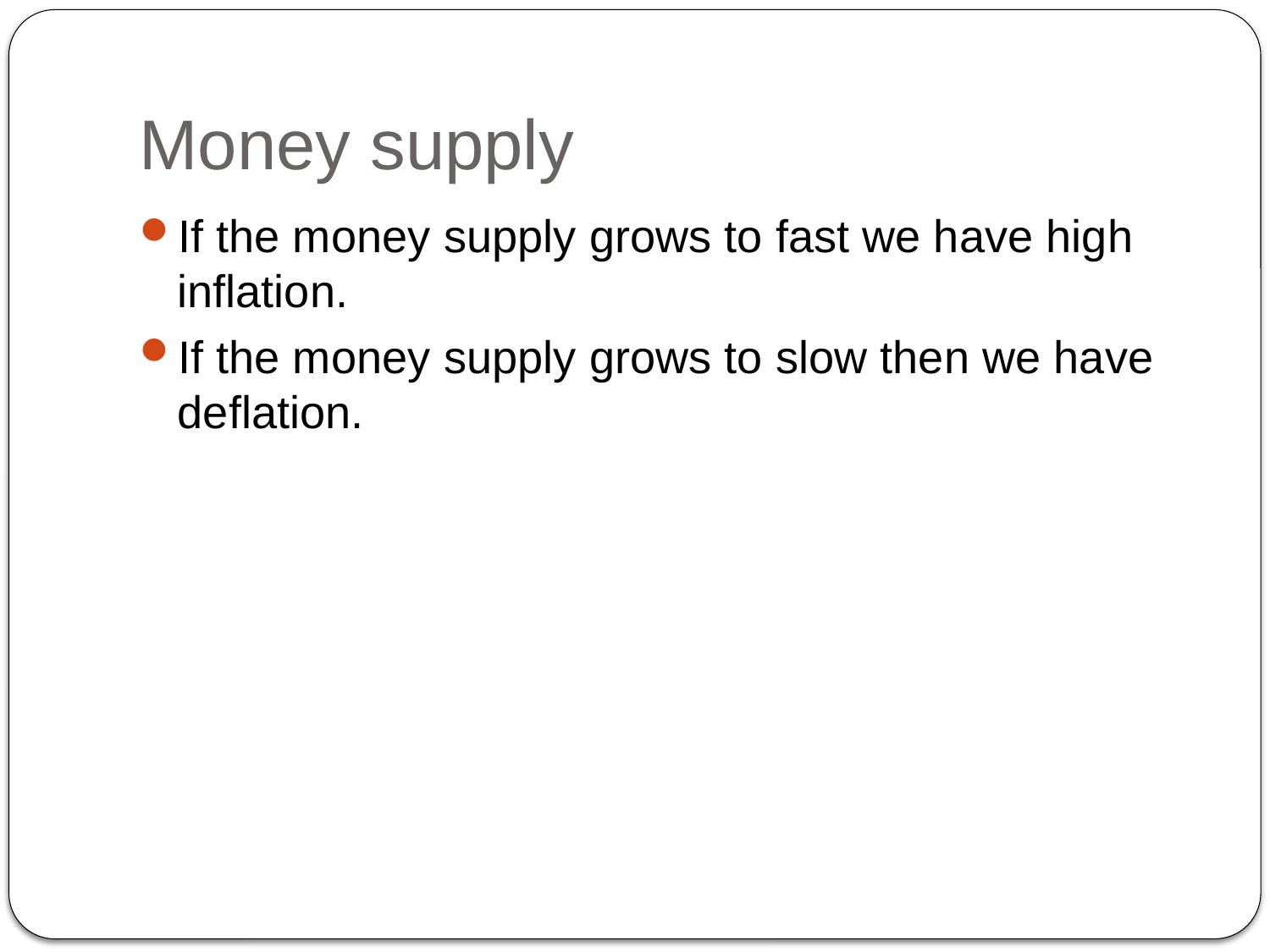

# Money supply
If the money supply grows to fast we have high inflation.
If the money supply grows to slow then we have deflation.